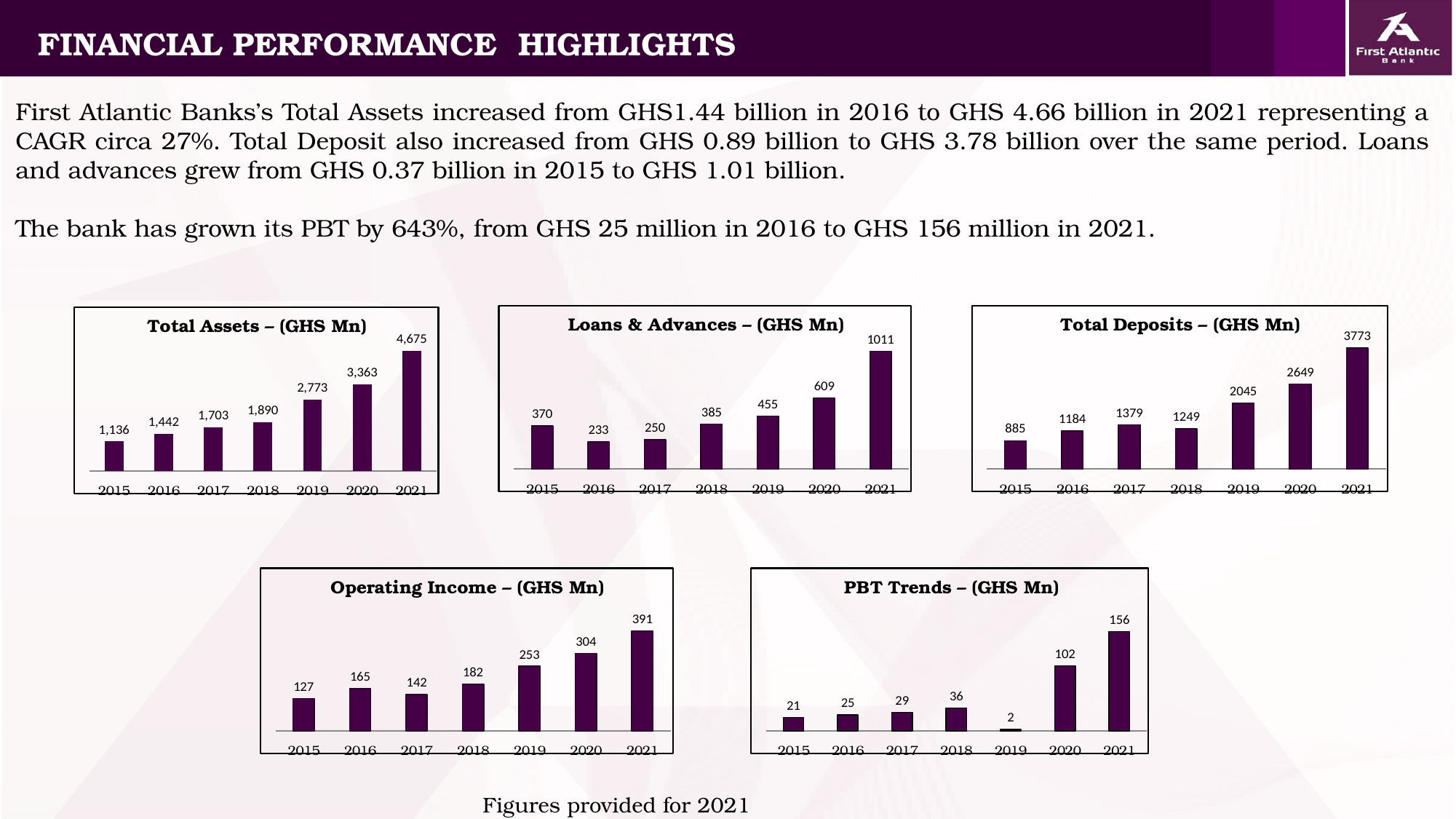

FINANCIAL PERFORMANCE  HIGHLIGHTS
First Atlantic Banks’s Total Assets increased from GHS1.44 billion in 2016 to GHS 4.66 billion in 2021 representing a CAGR circa 27%. Total Deposit also increased from GHS 0.89 billion to GHS 3.78 billion over the same period. Loans and advances grew from GHS 0.37 billion in 2015 to GHS 1.01 billion.

The bank has grown its PBT by 643%, from GHS 25 million in 2016 to GHS 156 million in 2021.

### Chart: Loans & Advances – (GHS Mn)

| Category | Series1 |
|---|---|
| 2015 | 370.0 |
| 2016 | 233.0 |
| 2017 | 250.0 |
| 2018 | 385.0 |
| 2019 | 455.0 |
| 2020 | 609.0 |
| 2021 | 1011.0 |

### Chart: Total Deposits – (GHS Mn)

| Category | Series1 |
|---|---|
| 2015 | 885.0 |
| 2016 | 1184.0 |
| 2017 | 1379.0 |
| 2018 | 1249.0 |
| 2019 | 2045.0 |
| 2020 | 2649.0 |
| 2021 | 3773.0 |

### Chart: Total Assets – (GHS Mn)

| Category | Series1 |
|---|---|
| 2015 | 1136.0 |
| 2016 | 1442.0 |
| 2017 | 1703.0 |
| 2018 | 1890.0 |
| 2019 | 2773.0 |
| 2020 | 3363.0 |
| 2021 | 4675.0 |

### Chart: Operating Income – (GHS Mn)

| Category | Series1 |
|---|---|
| 2015 | 127.0 |
| 2016 | 165.0 |
| 2017 | 142.0 |
| 2018 | 182.0 |
| 2019 | 253.0 |
| 2020 | 304.0 |
| 2021 | 391.0 |

### Chart: PBT Trends – (GHS Mn)

| Category | Series1 |
|---|---|
| 2015 | 21.0 |
| 2016 | 25.0 |
| 2017 | 29.0 |
| 2018 | 36.0 |
| 2019 | 2.0 |
| 2020 | 102.0 |
| 2021 | 156.0 |
Figures provided for 2021